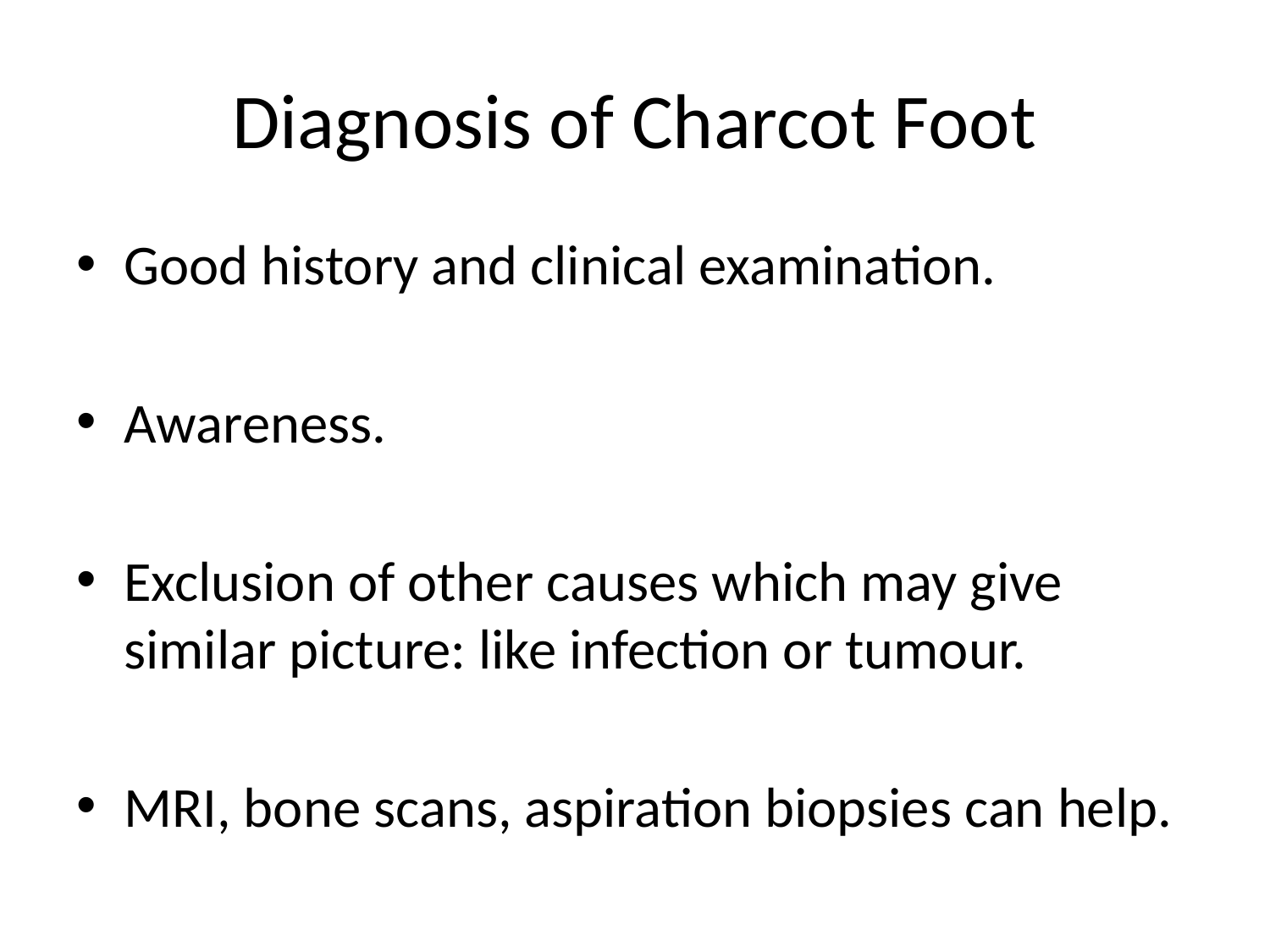

# Diagnosis of Charcot Foot
Good history and clinical examination.

Awareness.

Exclusion of other causes which may give similar picture: like infection or tumour.

MRI, bone scans, aspiration biopsies can help.